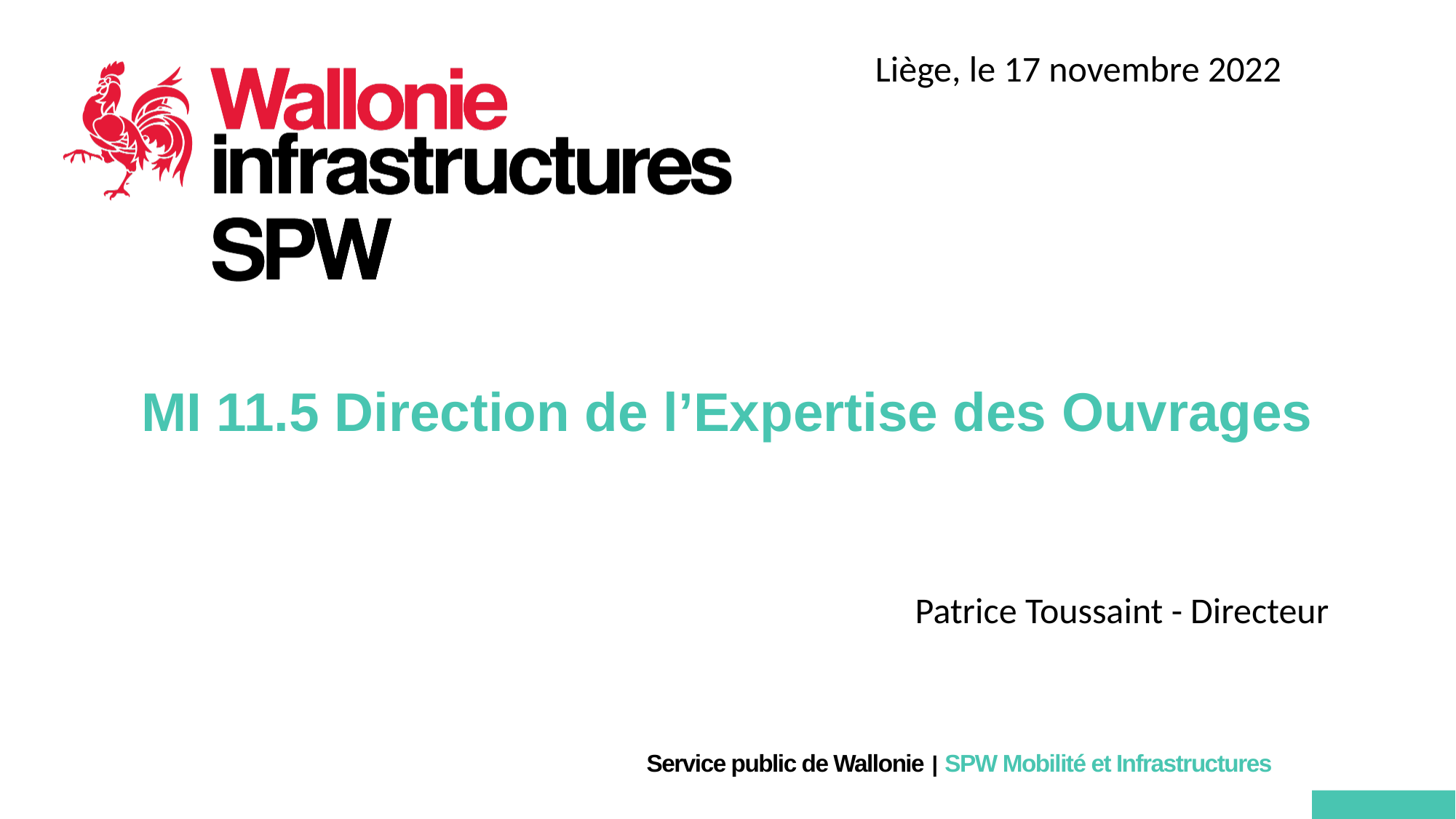

Liège, le 17 novembre 2022
# MI 11.5 Direction de l’Expertise des Ouvrages
Patrice Toussaint - Directeur